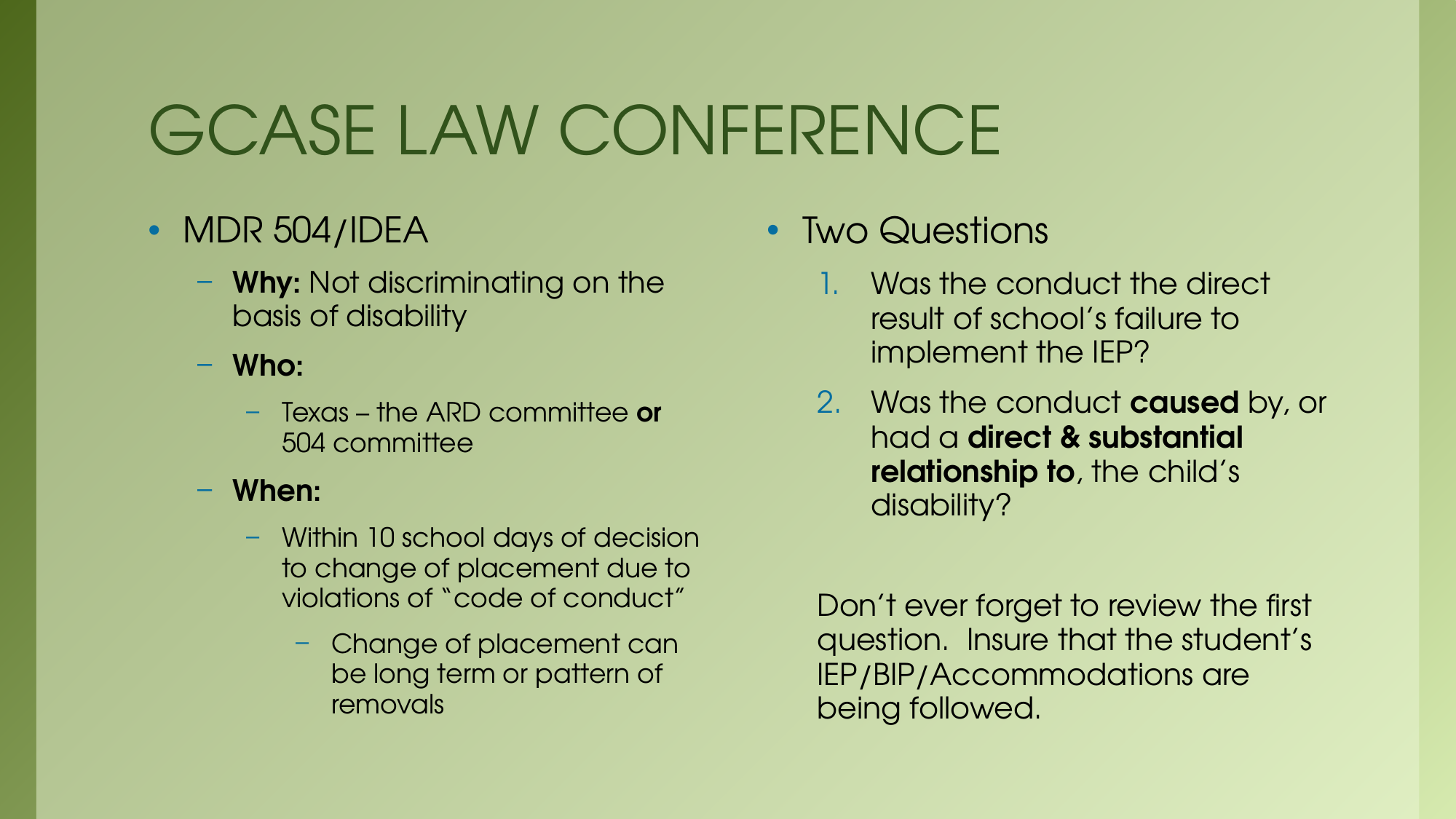

# GCASE LAW CONFERENCE
MDR 504/IDEA
Why: Not discriminating on the basis of disability
Who:
Texas – the ARD committee or 504 committee
When:
Within 10 school days of decision to change of placement due to violations of “code of conduct”
Change of placement can be long term or pattern of removals
Two Questions
Was the conduct the direct result of school’s failure to implement the IEP?
Was the conduct caused by, or had a direct & substantial relationship to, the child’s disability?

Don’t ever forget to review the first question.  Insure that the student’s IEP/BIP/Accommodations are being followed.